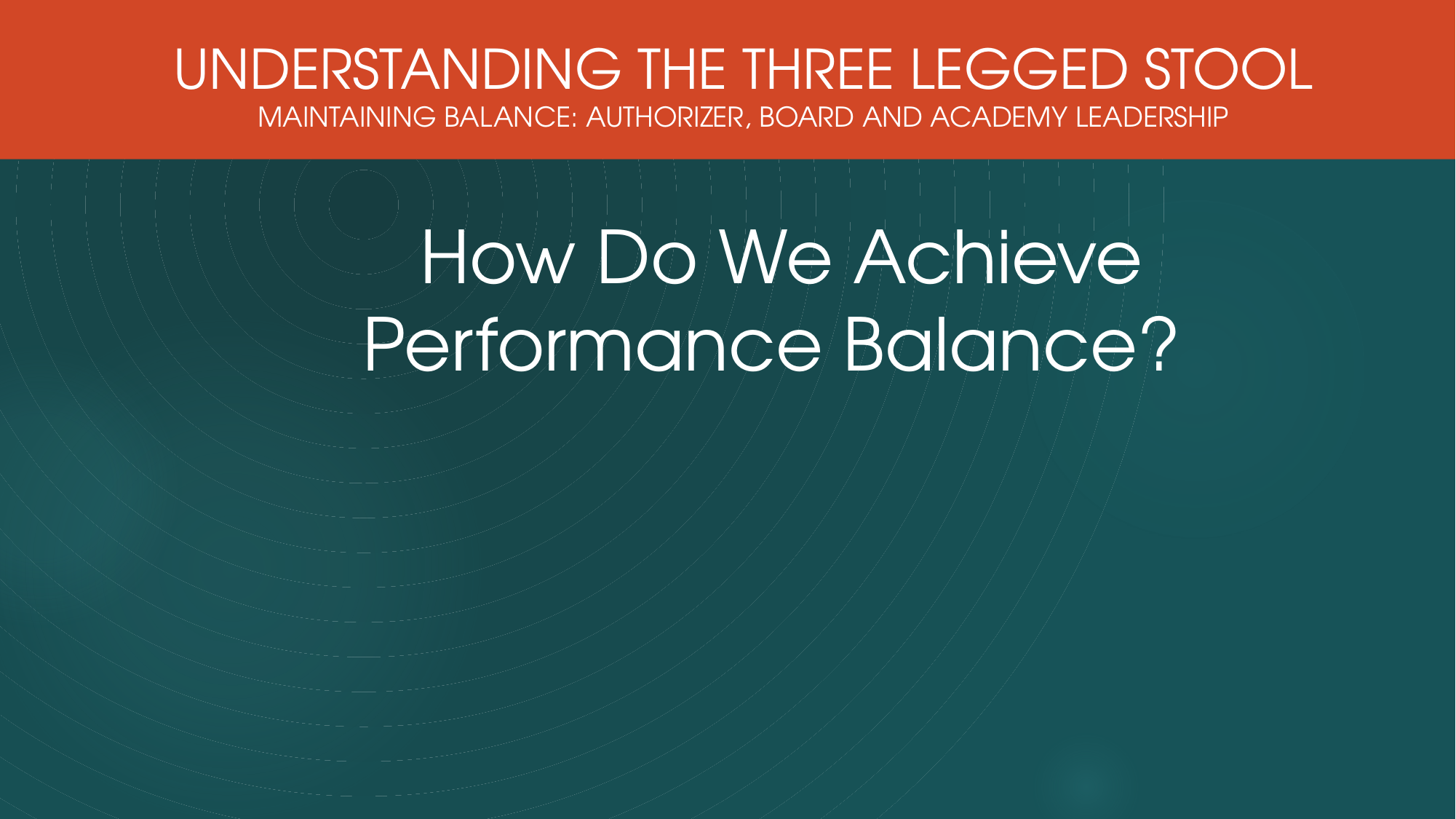

UNDERSTANDING THE THREE LEGGED STOOL
MAINTAINING BALANCE: AUTHORIZER, BOARD AND ACADEMY LEADERSHIP
How Do We Achieve Performance Balance?